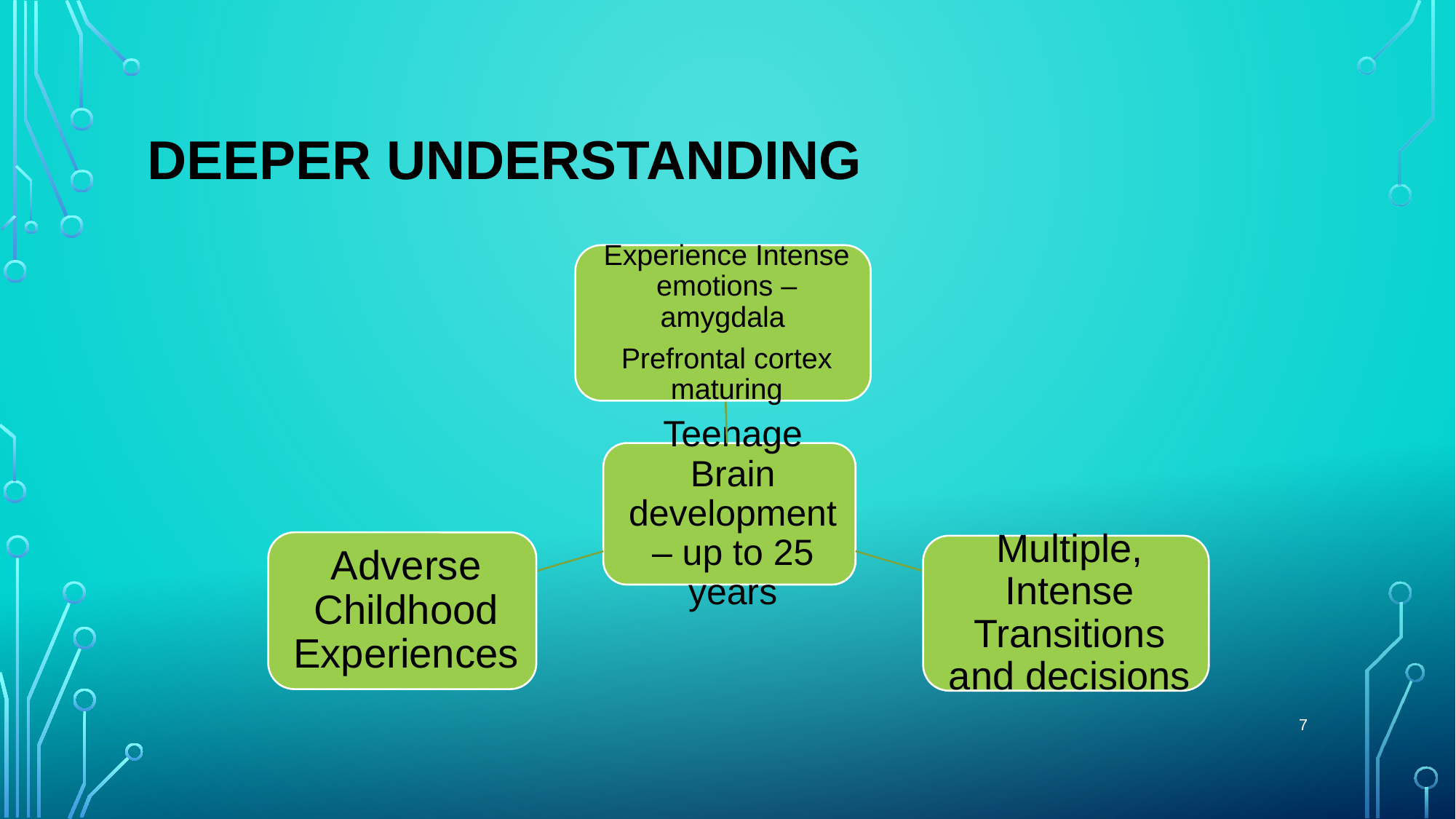

# Deeper understanding
Teenage Brain development – up to 25 years
Experience Intense emotions – amygdala
Prefrontal cortex maturing
Multiple, Intense Transitions and decisions
Adverse Childhood Experiences
7